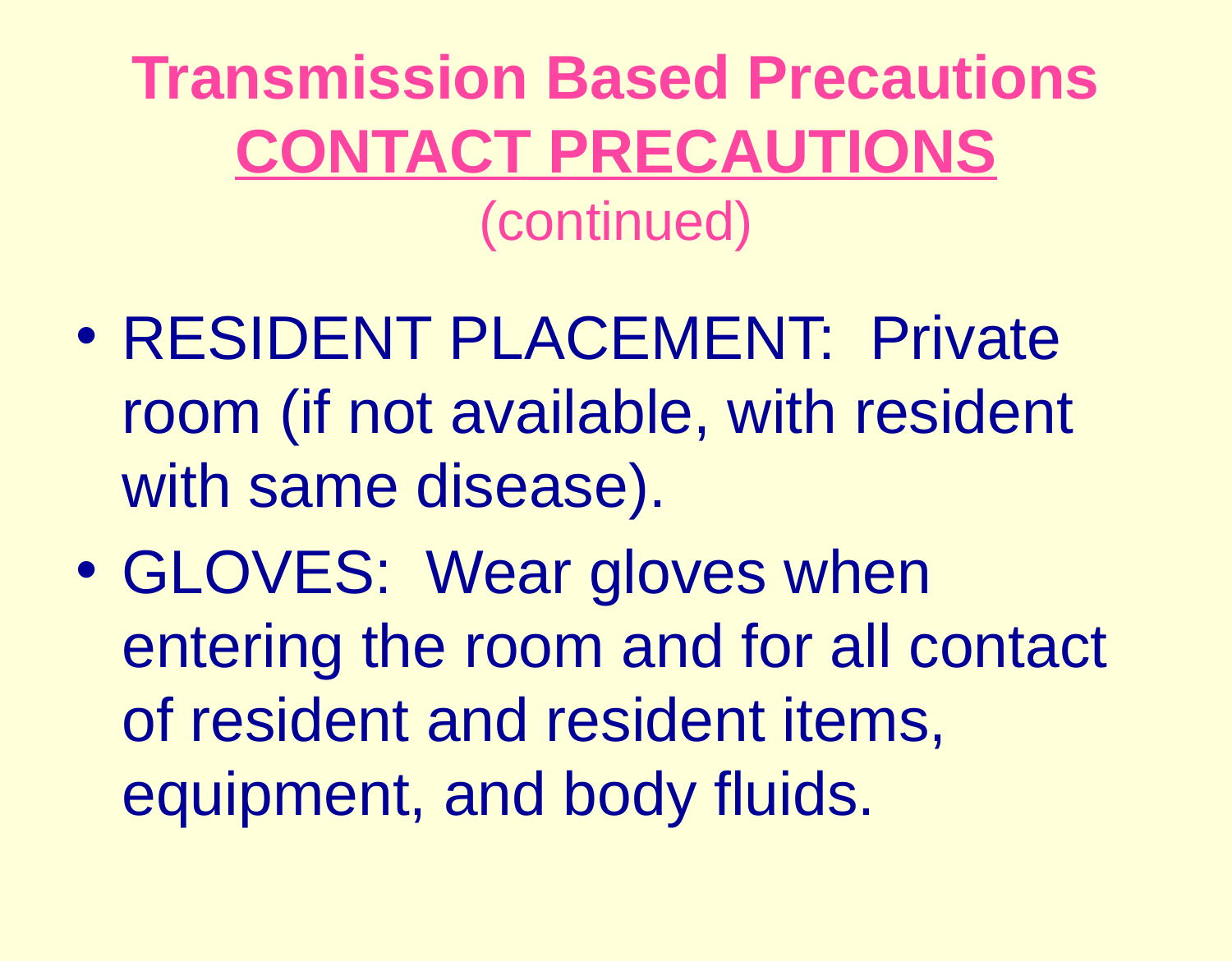

# Transmission Based Precautions CONTACT PRECAUTIONS (continued)
RESIDENT PLACEMENT:  Private room (if not available, with resident with same disease).
GLOVES:  Wear gloves when entering the room and for all contact of resident and resident items, equipment, and body fluids.